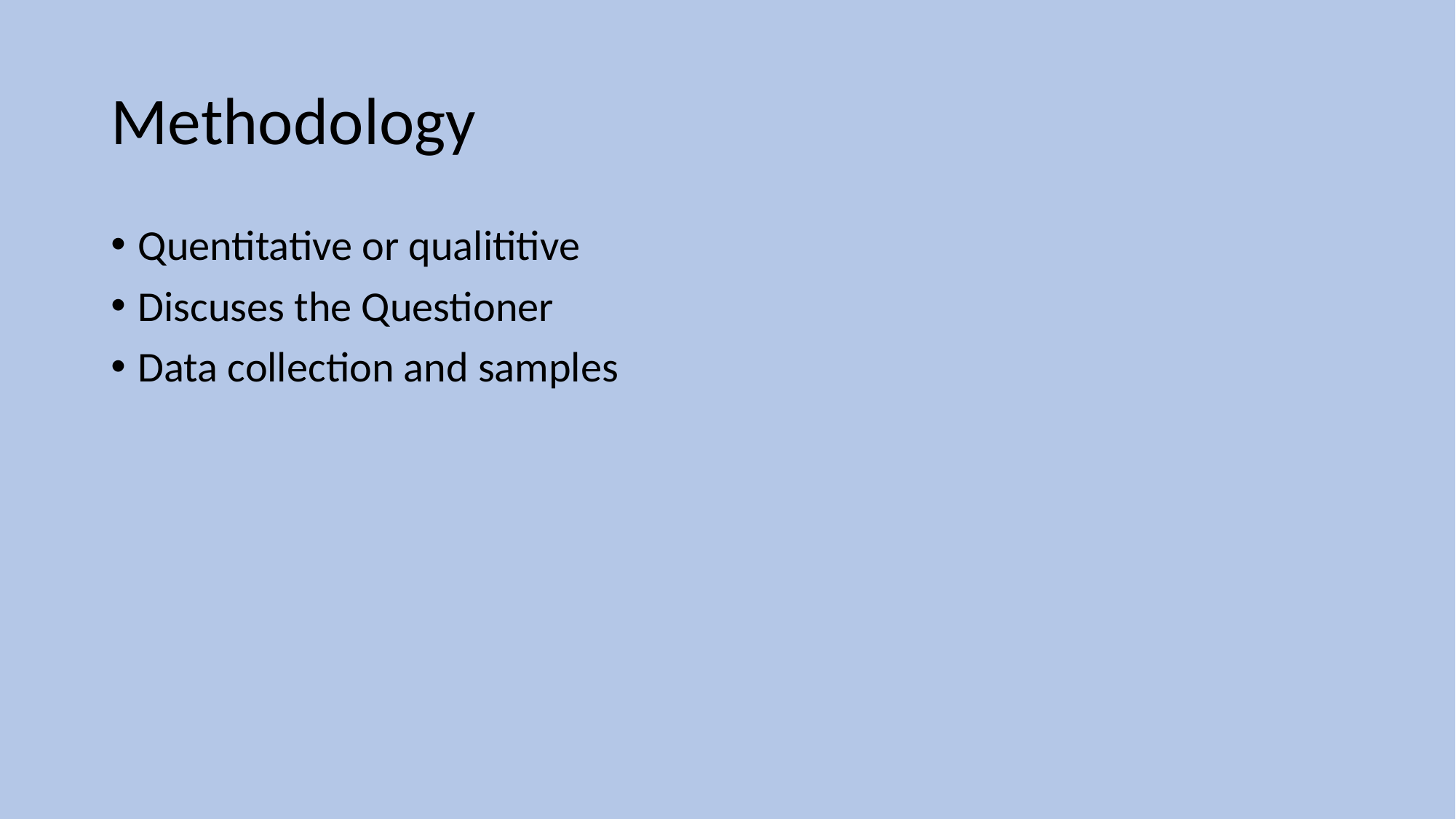

# Methodology
Quentitative or qualititive
Discuses the Questioner
Data collection and samples